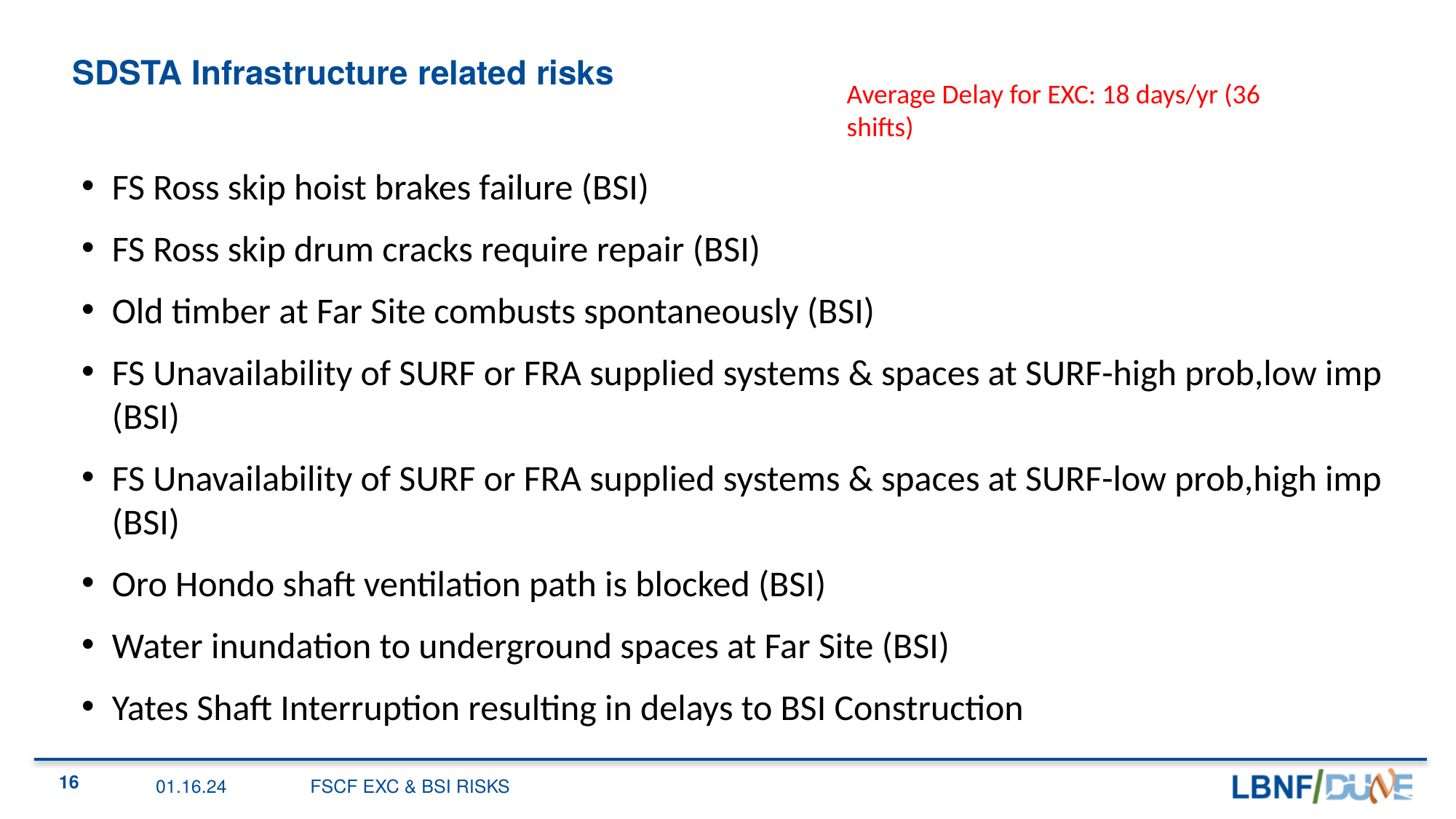

# SDSTA Infrastructure related risks
Average Delay for EXC: 18 days/yr (36 shifts)
FS Ross skip hoist brakes failure (BSI)
FS Ross skip drum cracks require repair (BSI)
Old timber at Far Site combusts spontaneously (BSI)
FS Unavailability of SURF or FRA supplied systems & spaces at SURF-high prob,low imp (BSI)
FS Unavailability of SURF or FRA supplied systems & spaces at SURF-low prob,high imp (BSI)
Oro Hondo shaft ventilation path is blocked (BSI)
Water inundation to underground spaces at Far Site (BSI)
Yates Shaft Interruption resulting in delays to BSI Construction

16
01.16.24
FSCF EXC & BSI RISKS